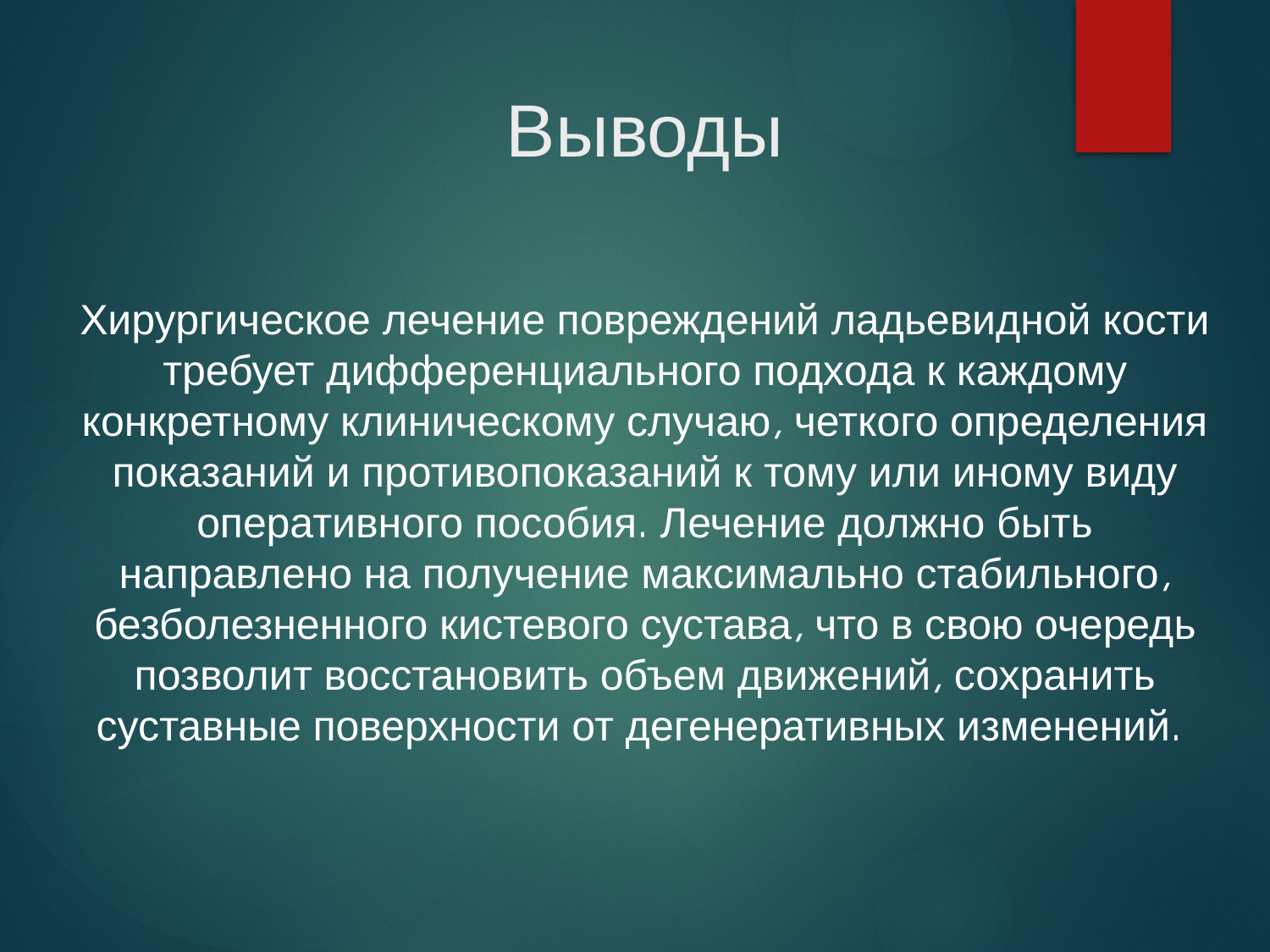

# Выводы
Хирургическое лечение повреждений ладьевидной кости требует дифференциального подхода к каждому конкретному клиническому случаю, четкого определения показаний и противопоказаний к тому или иному виду оперативного пособия. Лечение должно быть направлено на получение максимально стабильного, безболезненного кистевого сустава, что в свою очередь позволит восстановить объем движений, сохранить суставные поверхности от дегенеративных изменений.